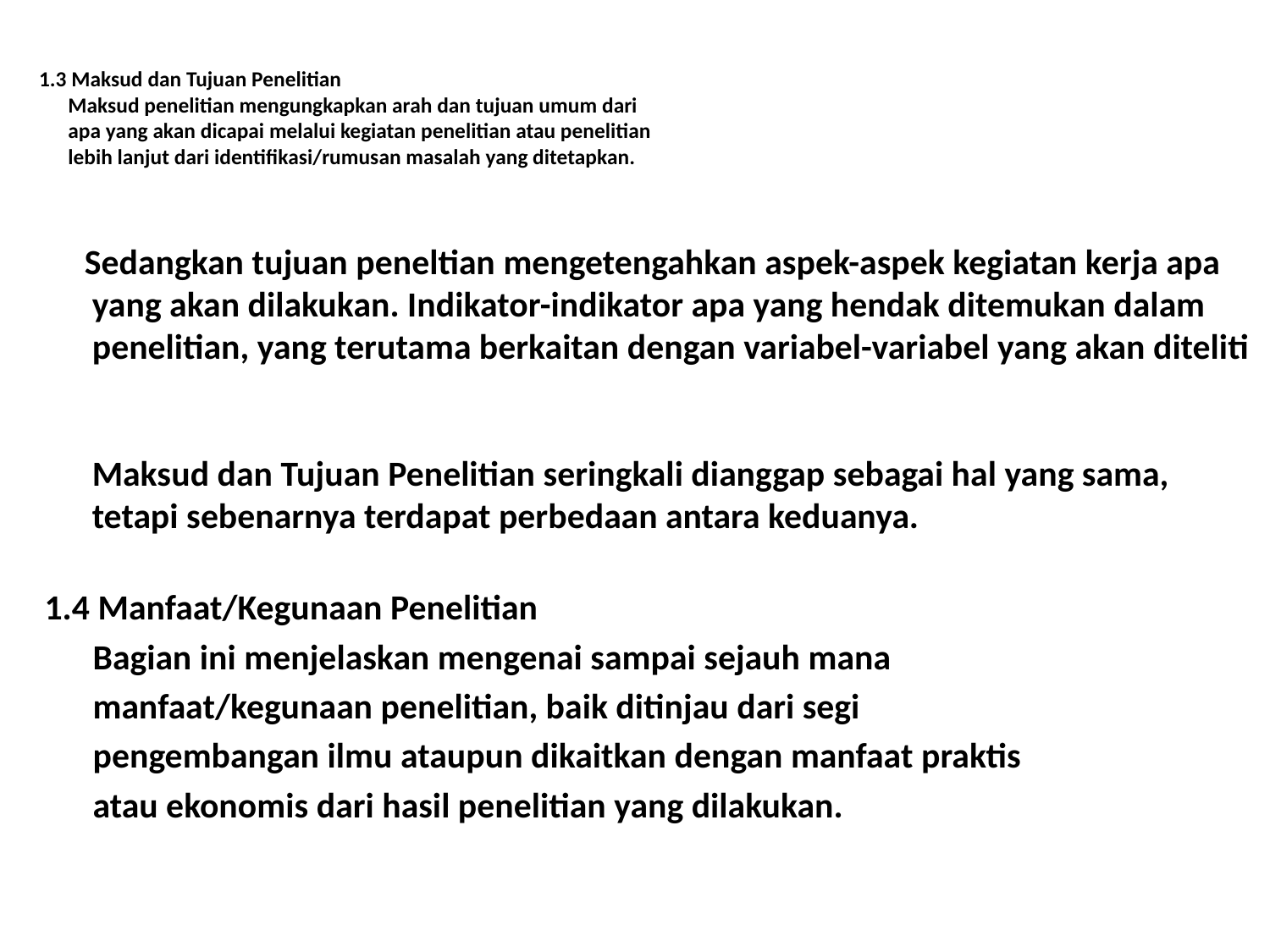

# 1.3 Maksud dan Tujuan Penelitian Maksud penelitian mengungkapkan arah dan tujuan umum dari apa yang akan dicapai melalui kegiatan penelitian atau penelitian lebih lanjut dari identifikasi/rumusan masalah yang ditetapkan.
     Sedangkan tujuan peneltian mengetengahkan aspek-aspek kegiatan kerja apa yang akan dilakukan. Indikator-indikator apa yang hendak ditemukan dalam penelitian, yang terutama berkaitan dengan variabel-variabel yang akan diteliti
Maksud dan Tujuan Penelitian seringkali dianggap sebagai hal yang sama, tetapi sebenarnya terdapat perbedaan antara keduanya.
1.4 Manfaat/Kegunaan Penelitian
      Bagian ini menjelaskan mengenai sampai sejauh mana
      manfaat/kegunaan penelitian, baik ditinjau dari segi
      pengembangan ilmu ataupun dikaitkan dengan manfaat praktis
      atau ekonomis dari hasil penelitian yang dilakukan.